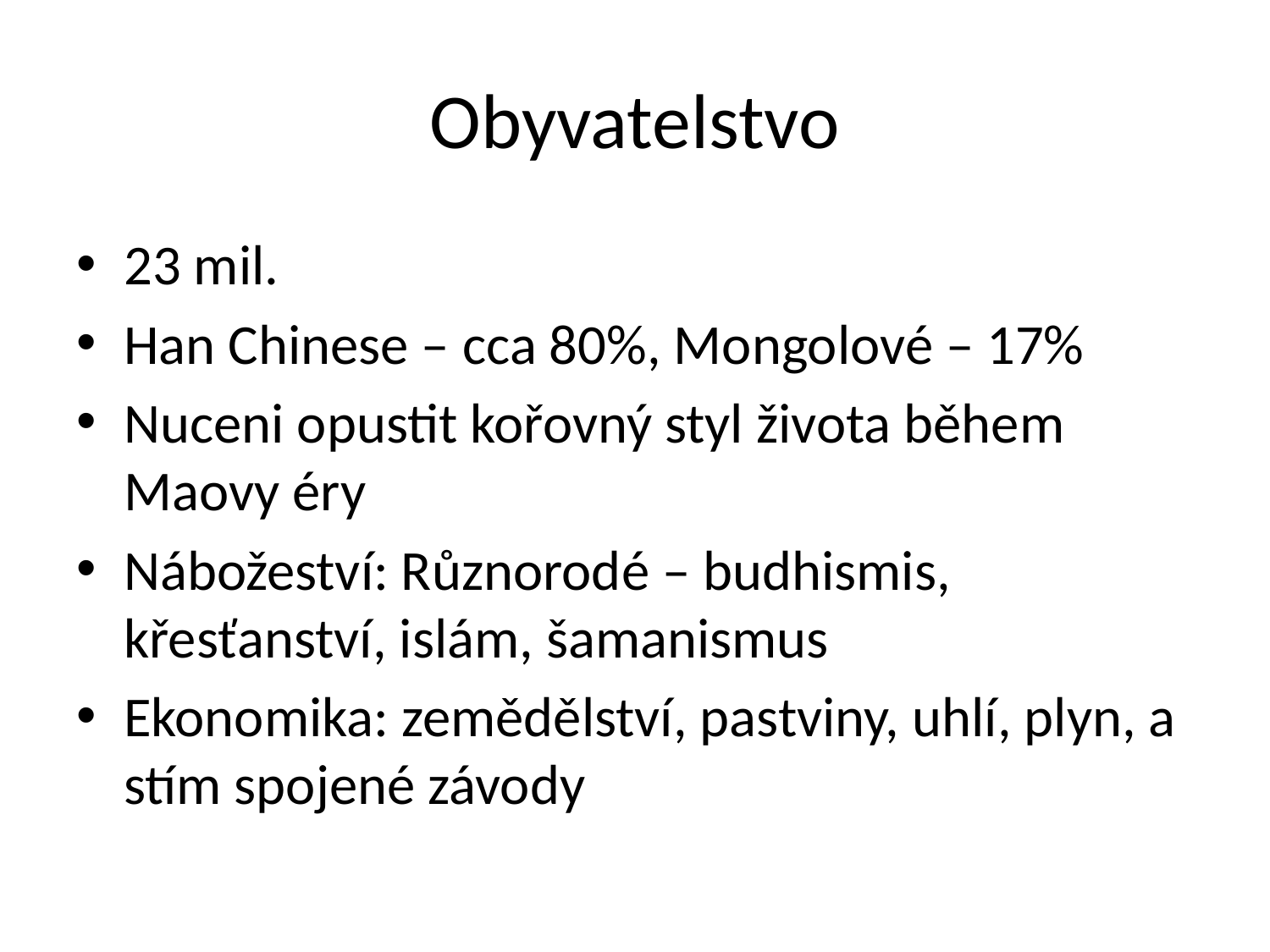

# Obyvatelstvo
23 mil.
Han Chinese – cca 80%, Mongolové – 17%
Nuceni opustit kořovný styl života během Maovy éry
Nábožeství: Různorodé – budhismis, křesťanství, islám, šamanismus
Ekonomika: zemědělství, pastviny, uhlí, plyn, a stím spojené závody